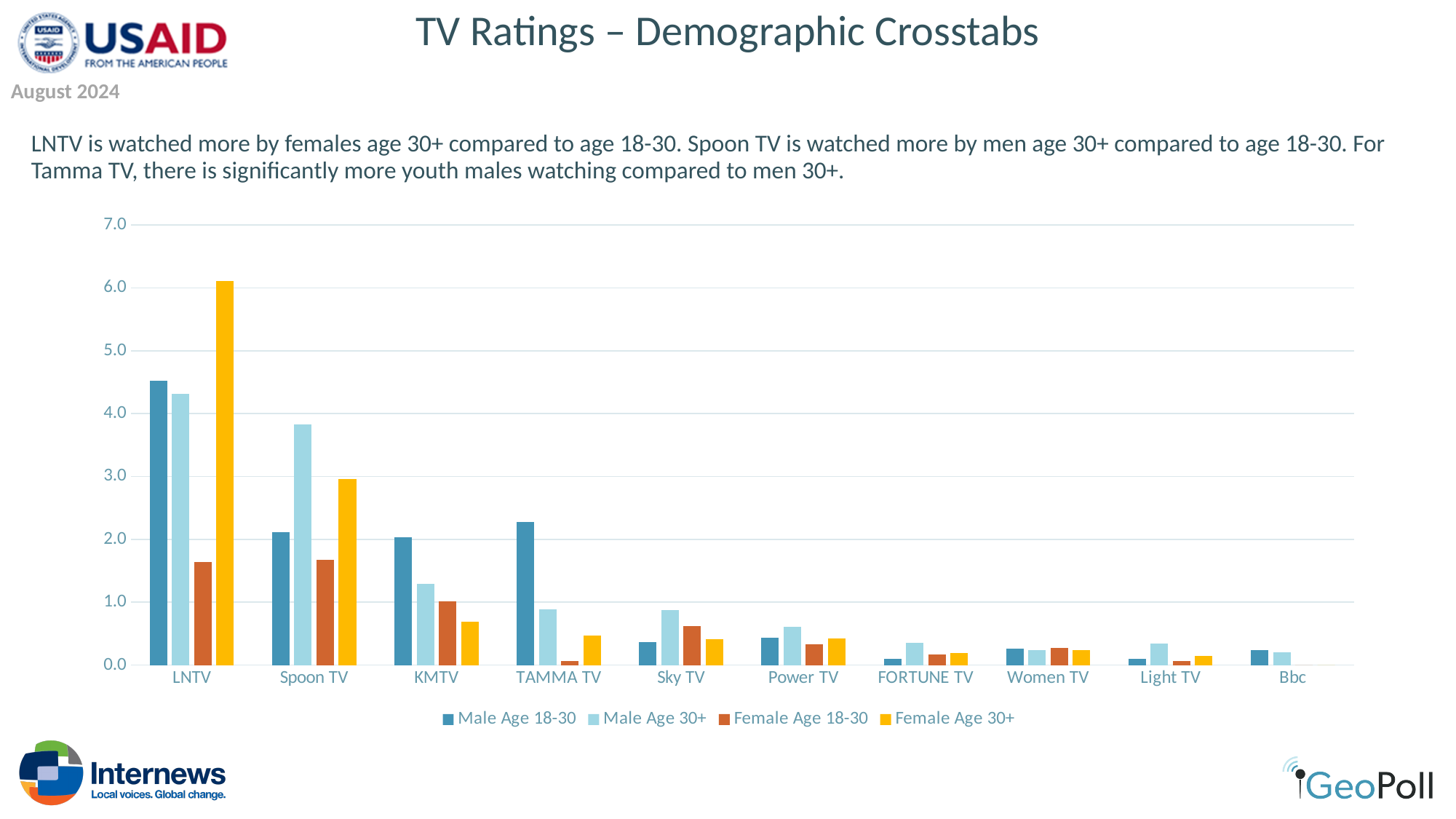

# TV Ratings – Demographic Crosstabs
August 2024
LNTV is watched more by females age 30+ compared to age 18-30. Spoon TV is watched more by men age 30+ compared to age 18-30. For Tamma TV, there is significantly more youth males watching compared to men 30+.

### Chart

| Category | Male Age 18-30 | Male Age 30+ | Female Age 18-30 | Female Age 30+ |
|---|---|---|---|---|
| LNTV | 4.52358699129201 | 4.311381931101386 | 1.6347994746550205 | 6.1036044403097245 |
| Spoon TV | 2.1186241609383165 | 3.824110013207311 | 1.672898634266893 | 2.9627775930327855 |
| KMTV | 2.0329995587963836 | 1.2954354210576624 | 1.0113182452572822 | 0.6891779556293215 |
| TAMMA TV | 2.2762714881512967 | 0.8873190216866497 | 0.05908858058890886 | 0.4637952774328929 |
| Sky TV | 0.3597201561382334 | 0.8697731951640164 | 0.6255490366324677 | 0.4112197296952844 |
| Power TV | 0.43332954613135793 | 0.6056367234358467 | 0.3305491415860075 | 0.42652195334626897 |
| FORTUNE TV | 0.0947696883479939 | 0.34811734037791925 | 0.16783475573588735 | 0.19024459529869406 |
| Women TV | 0.2644737088442332 | 0.2331767579740874 | 0.27568292851064774 | 0.24004522022407754 |
| Light TV | 0.10452266889371728 | 0.34466350447562594 | 0.06981347812172821 | 0.14326910103224444 |
| Bbc | 0.23440706719209783 | 0.20599206786257146 | 0.0 | 0.0 |